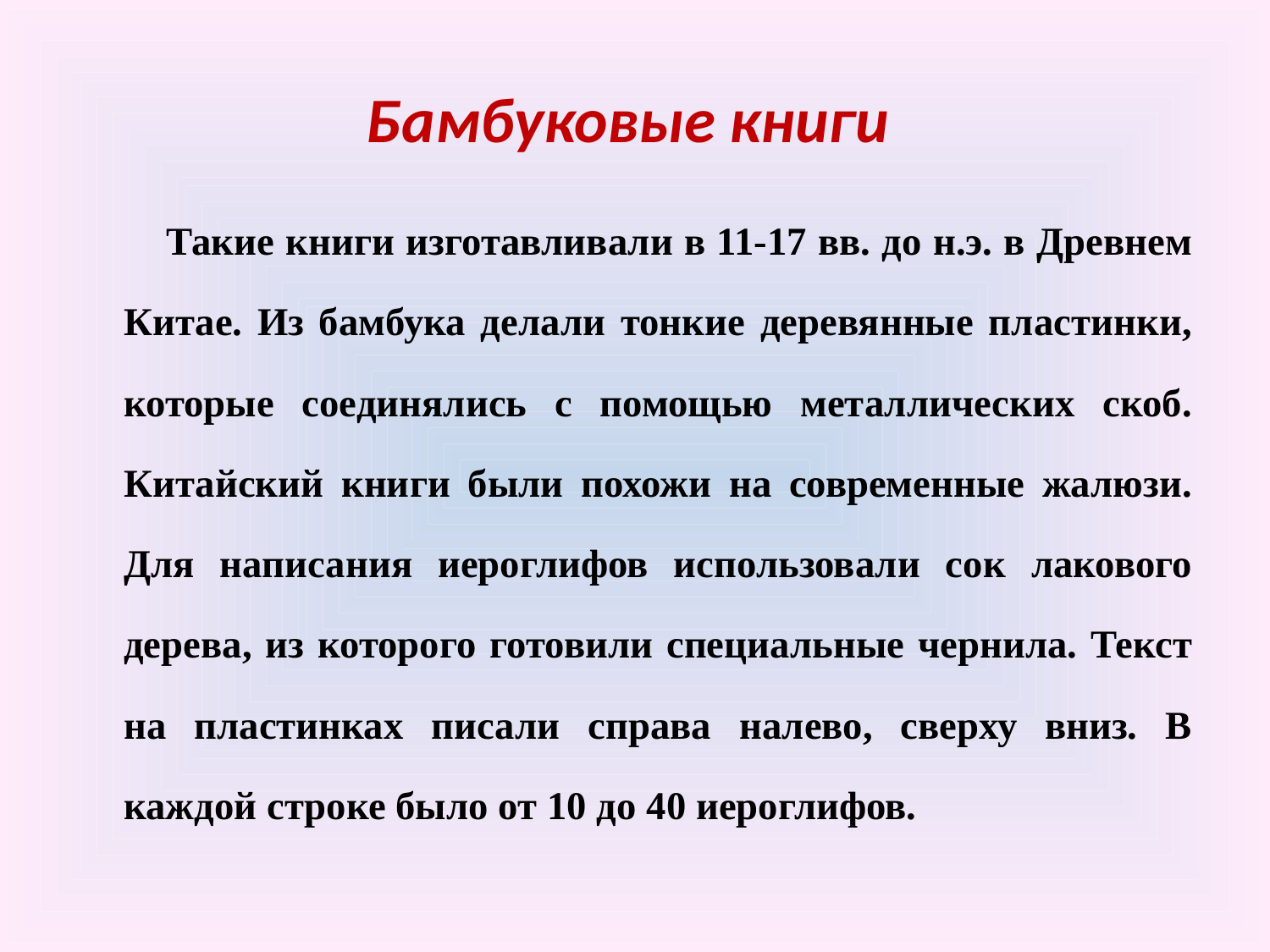

# Бамбуковые книги
        Такие книги изготавливали в 11-17 вв. до н.э. в Древнем Китае. Из бамбука делали тонкие деревянные пластинки, которые соединялись с помощью металлических скоб. Китайский книги были похожи на современные жалюзи. Для написания иероглифов использовали сок лакового дерева, из которого готовили специальные чернила. Текст на пластинках писали справа налево, сверху вниз. В каждой строке было от 10 до 40 иероглифов.